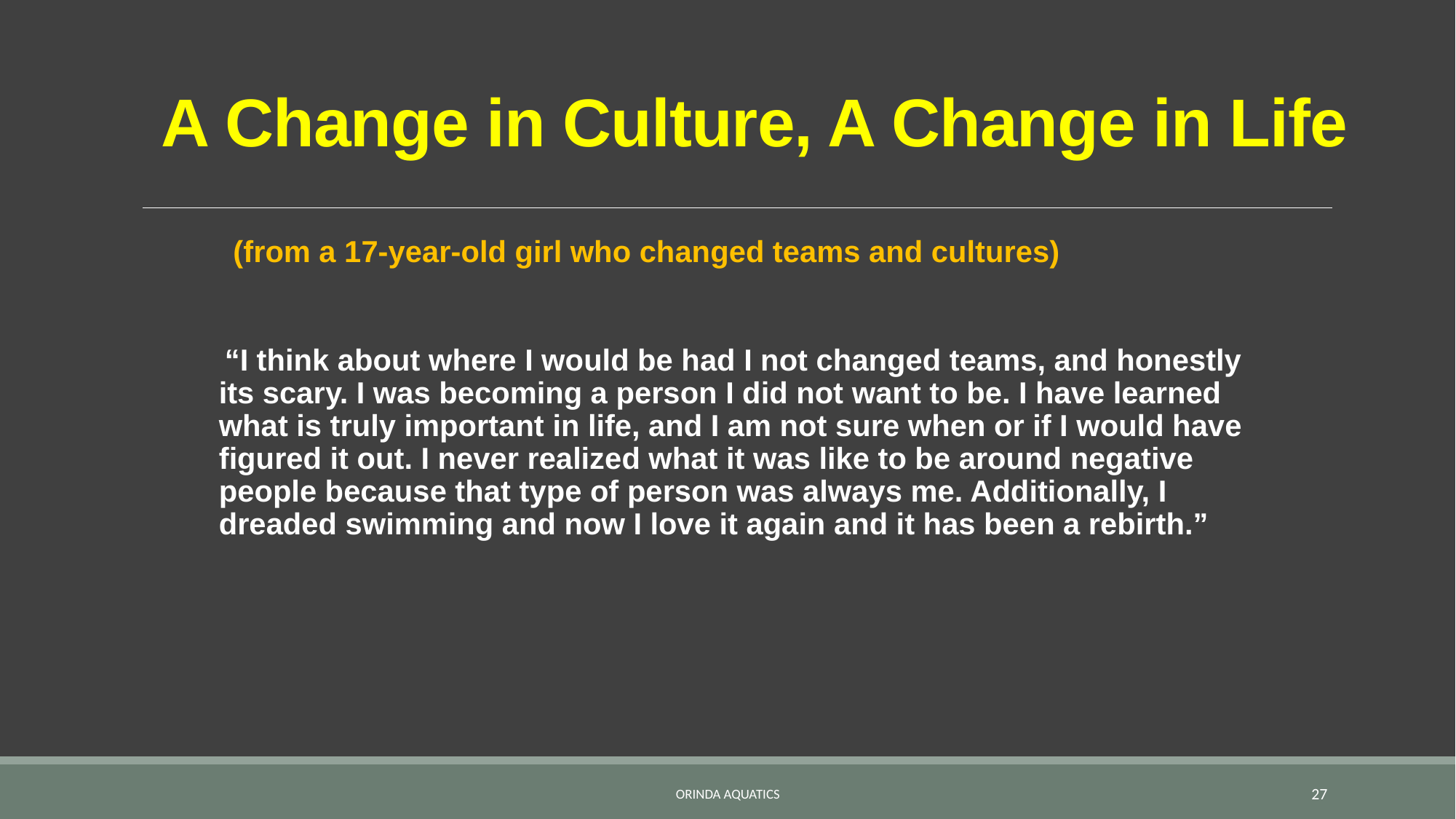

# A Change in Culture, A Change in Life
   (from a 17-year-old girl who changed teams and cultures)

  “I think about where I would be had I not changed teams, and honestly its scary. I was becoming a person I did not want to be. I have learned what is truly important in life, and I am not sure when or if I would have figured it out. I never realized what it was like to be around negative people because that type of person was always me. Additionally, I dreaded swimming and now I love it again and it has been a rebirth.”
Orinda Aquatics
27